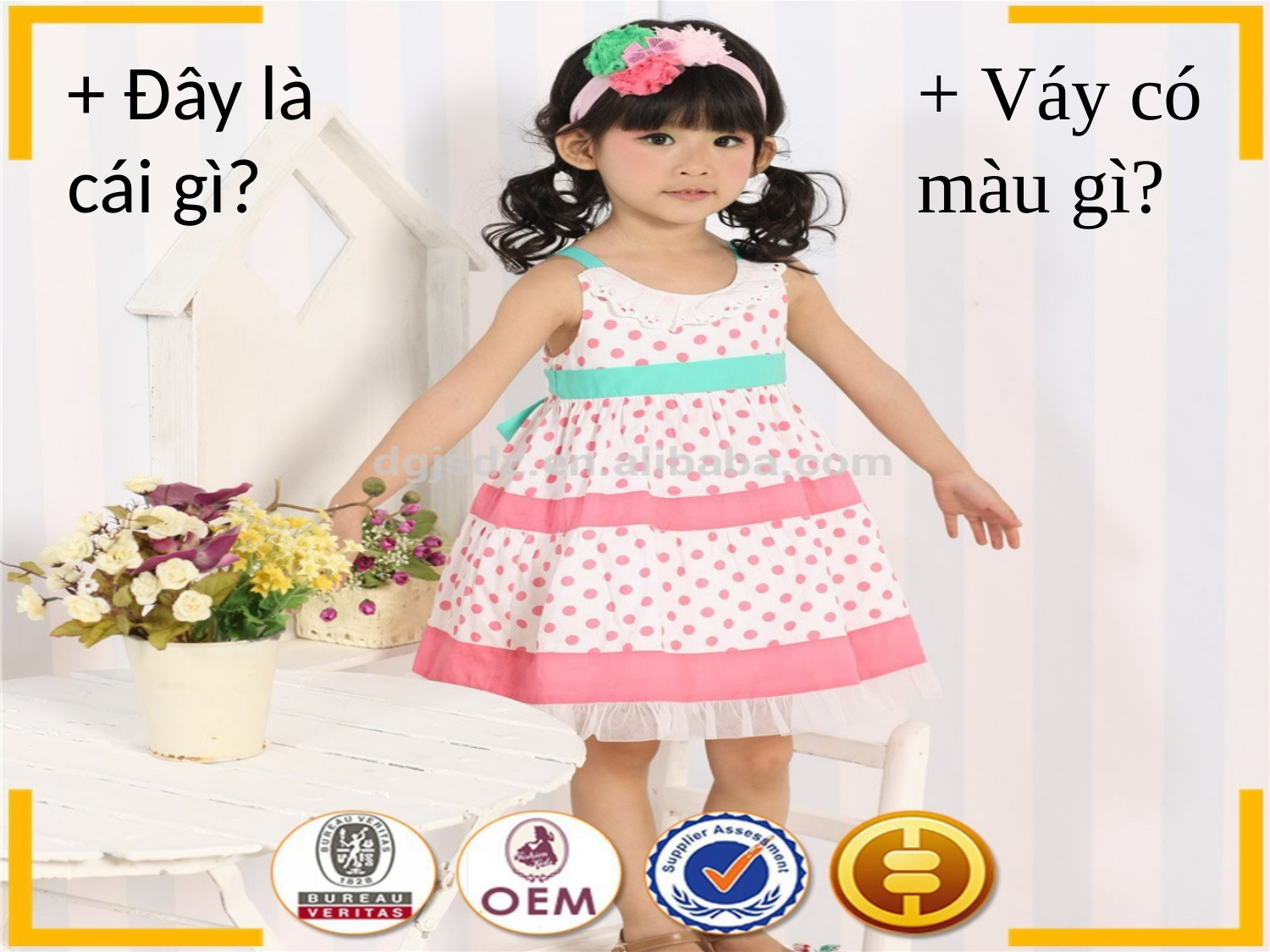

+ Đây là cái gì?
+ Váy có màu gì?